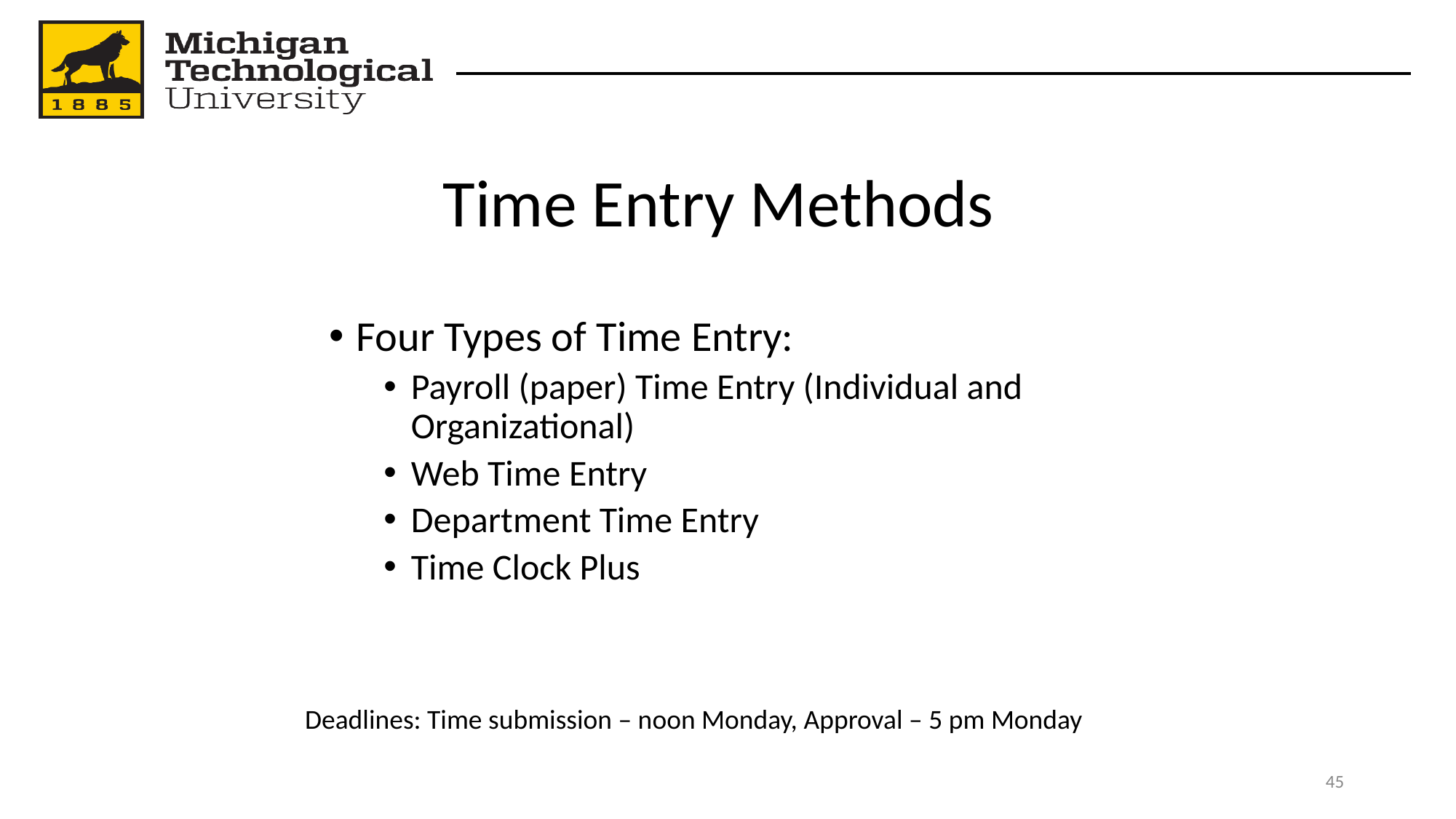

# Time Entry Methods
Four Types of Time Entry:
Payroll (paper) Time Entry (Individual and Organizational)
Web Time Entry
Department Time Entry
Time Clock Plus
Deadlines: Time submission – noon Monday, Approval – 5 pm Monday
45